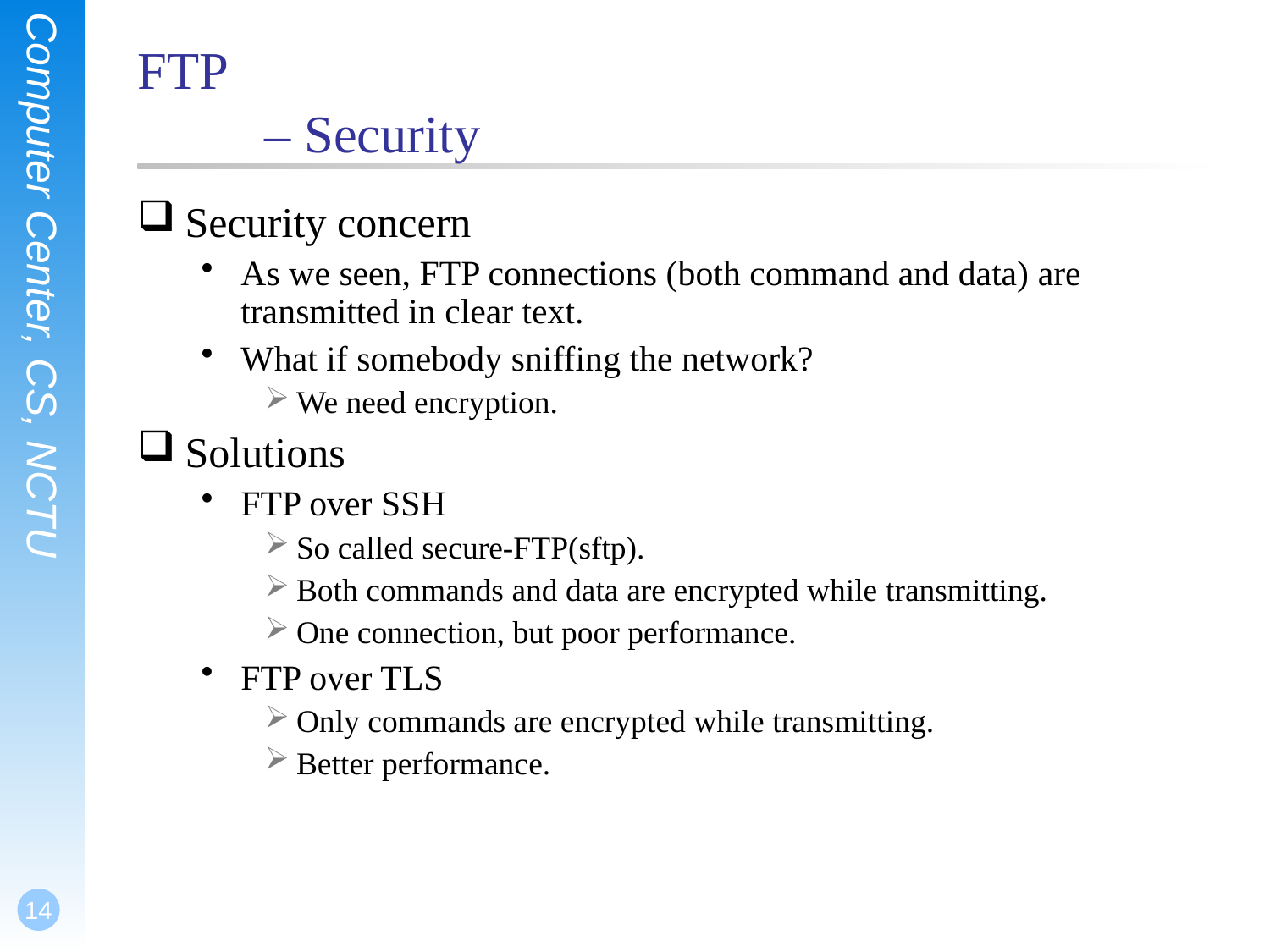

# FTP – Security
Security concern
As we seen, FTP connections (both command and data) are transmitted in clear text.
What if somebody sniffing the network?
We need encryption.
Solutions
FTP over SSH
So called secure-FTP(sftp).
Both commands and data are encrypted while transmitting.
One connection, but poor performance.
FTP over TLS
Only commands are encrypted while transmitting.
Better performance.